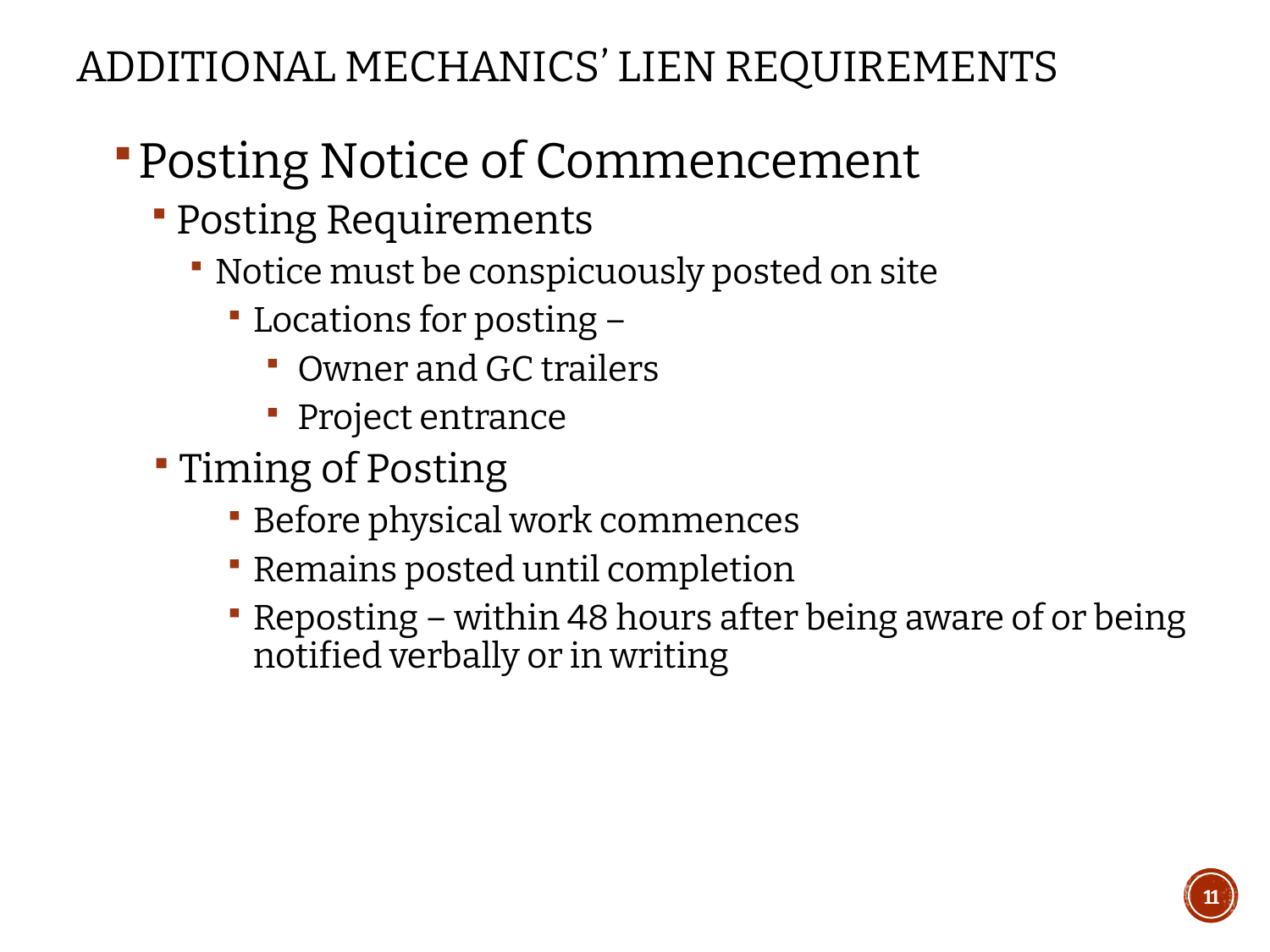

# Additional Mechanics’ Lien Requirements
Posting Notice of Commencement
Posting Requirements
Notice must be conspicuously posted on site
Locations for posting –
Owner and GC trailers
Project entrance
Timing of Posting
Before physical work commences
Remains posted until completion
Reposting – within 48 hours after being aware of or being notified verbally or in writing

11